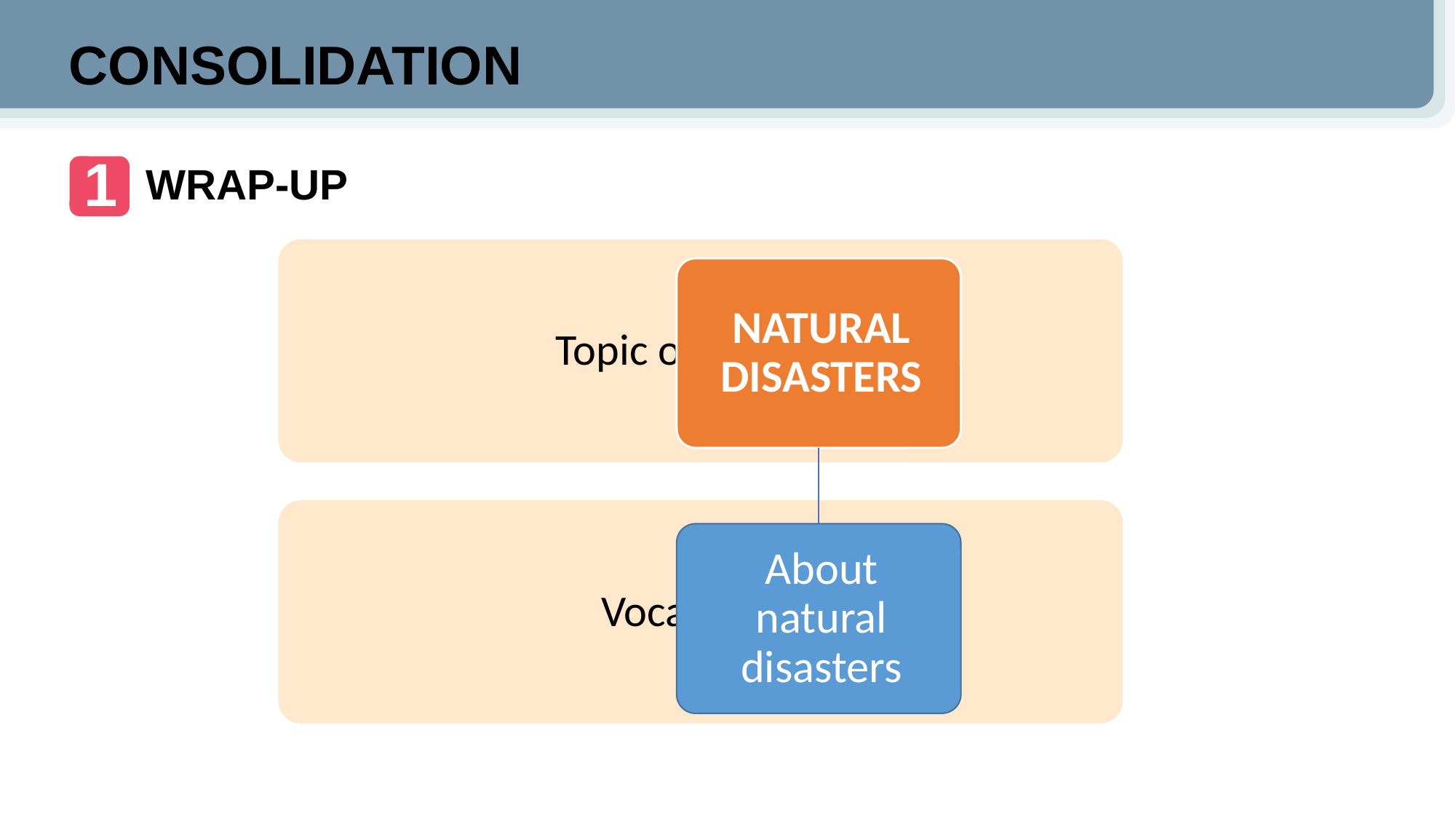

CONSOLIDATION
1
WRAP-UP

Vocabulary
Topic of the unit
NATURAL DISASTERS
About natural disasters